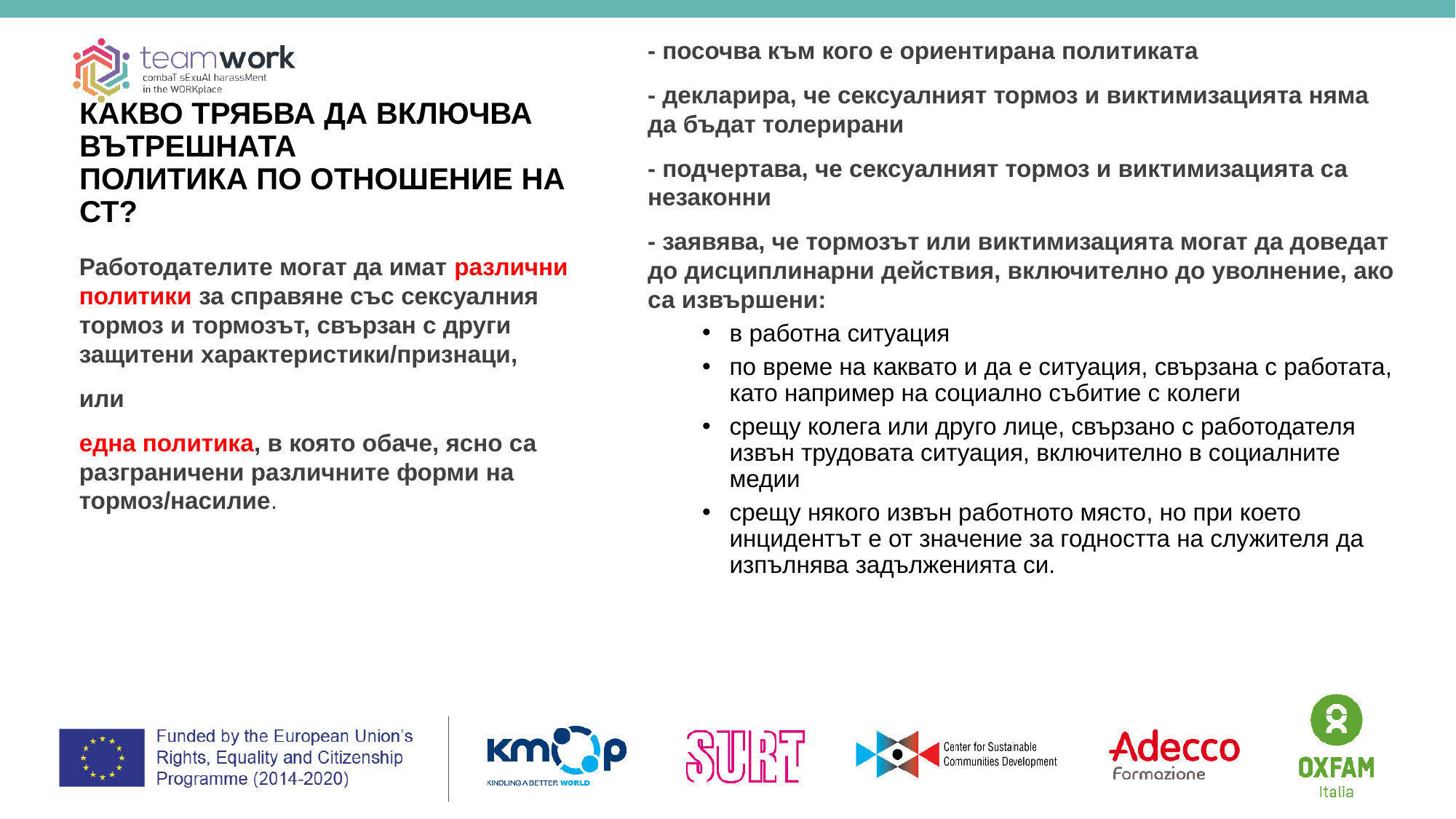

- посочва към кого е ориентирана политиката
- декларира, че сексуалният тормоз и виктимизацията няма да бъдат толерирани
- подчертава, че сексуалният тормоз и виктимизацията са незаконни
- заявява, че тормозът или виктимизацията могат да доведат до дисциплинарни действия, включително до уволнение, ако са извършени:
в работна ситуация
по време на каквато и да е ситуация, свързана с работата, като например на социално събитие с колеги
срещу колега или друго лице, свързано с работодателя извън трудовата ситуация, включително в социалните медии
срещу някого извън работното място, но при което инцидентът е от значение за годността на служителя да изпълнява задълженията си.

Какво трябва да включва вътрешната
политика по отношение на СТ?

Работодателите могат да имат различни политики за справяне със сексуалния тормоз и тормозът, свързан с други защитени характеристики/признаци,
или
една политика, в която обаче, ясно са разграничени различните форми на тормоз/насилие.